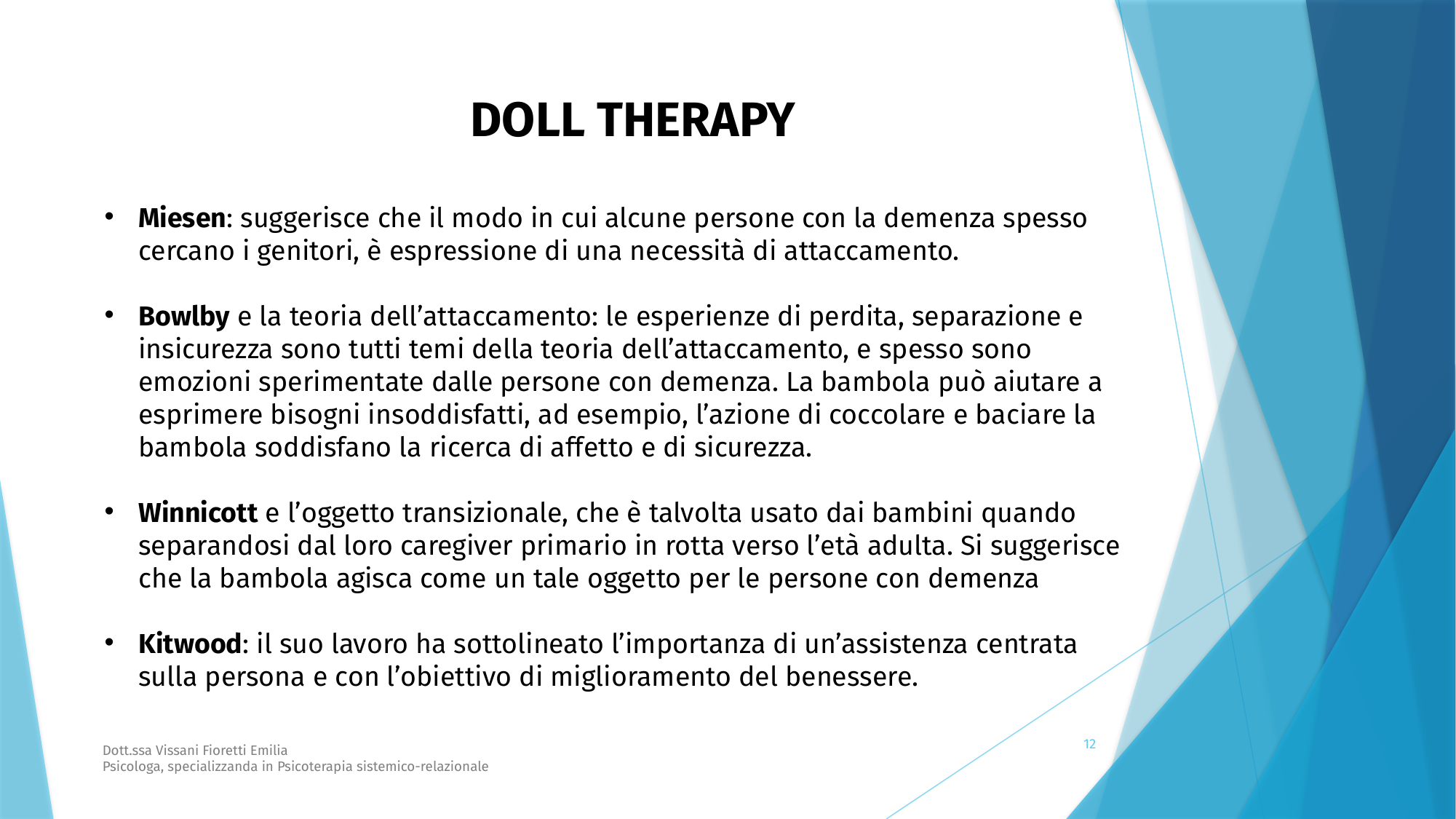

DOLL THERAPY
Miesen: suggerisce che il modo in cui alcune persone con la demenza spesso cercano i genitori, è espressione di una necessità di attaccamento.

Bowlby e la teoria dell’attaccamento: le esperienze di perdita, separazione e insicurezza sono tutti temi della teoria dell’attaccamento, e spesso sono emozioni sperimentate dalle persone con demenza. La bambola può aiutare a esprimere bisogni insoddisfatti, ad esempio, l’azione di coccolare e baciare la bambola soddisfano la ricerca di affetto e di sicurezza.

Winnicott e l’oggetto transizionale, che è talvolta usato dai bambini quando separandosi dal loro caregiver primario in rotta verso l’età adulta. Si suggerisce che la bambola agisca come un tale oggetto per le persone con demenza

Kitwood: il suo lavoro ha sottolineato l’importanza di un’assistenza centrata sulla persona e con l’obiettivo di miglioramento del benessere.

12
Dott.ssa Vissani Fioretti Emilia
Psicologa, specializzanda in Psicoterapia sistemico-relazionale